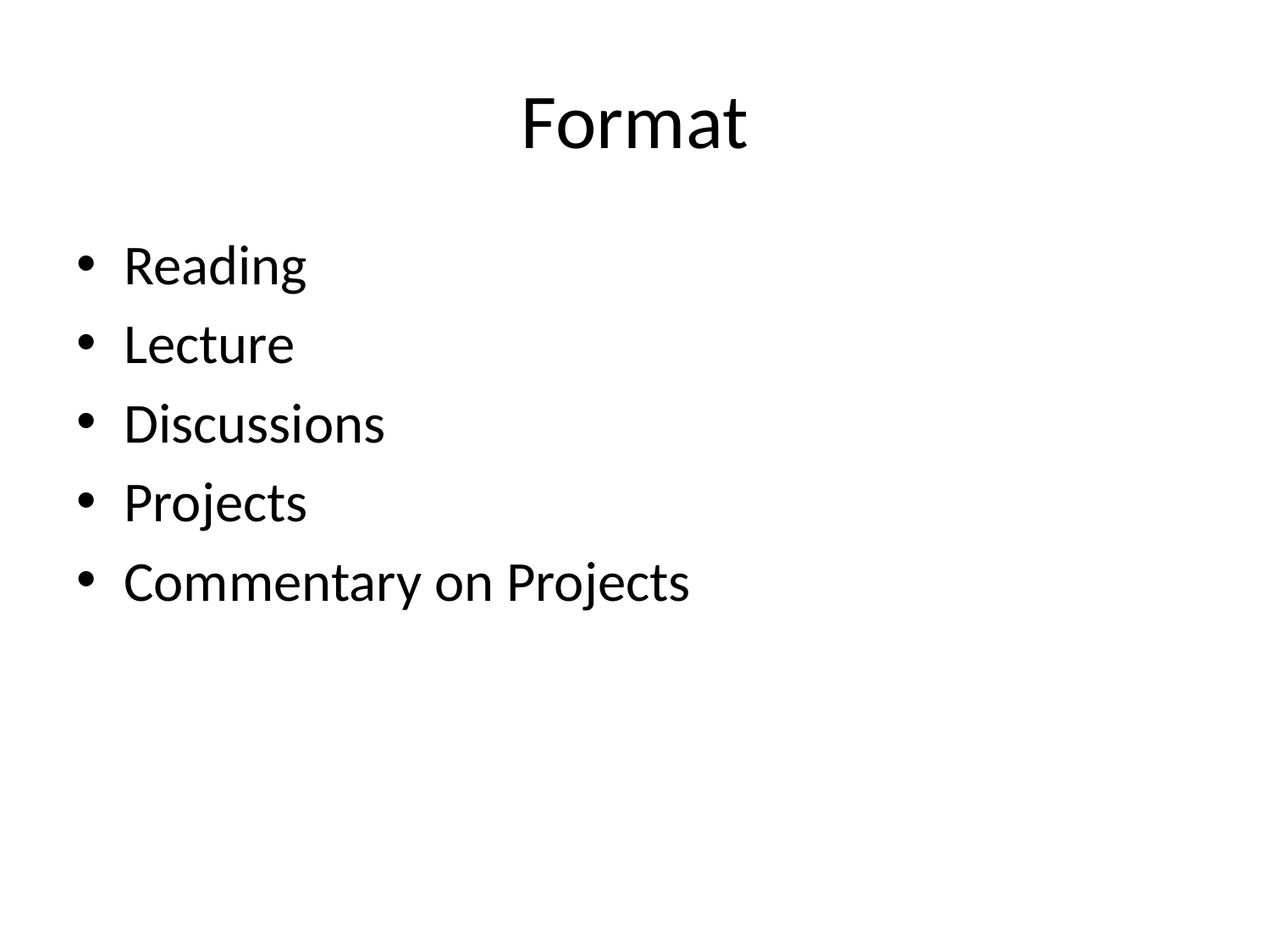

# Format
Reading
Lecture
Discussions
Projects
Commentary on Projects